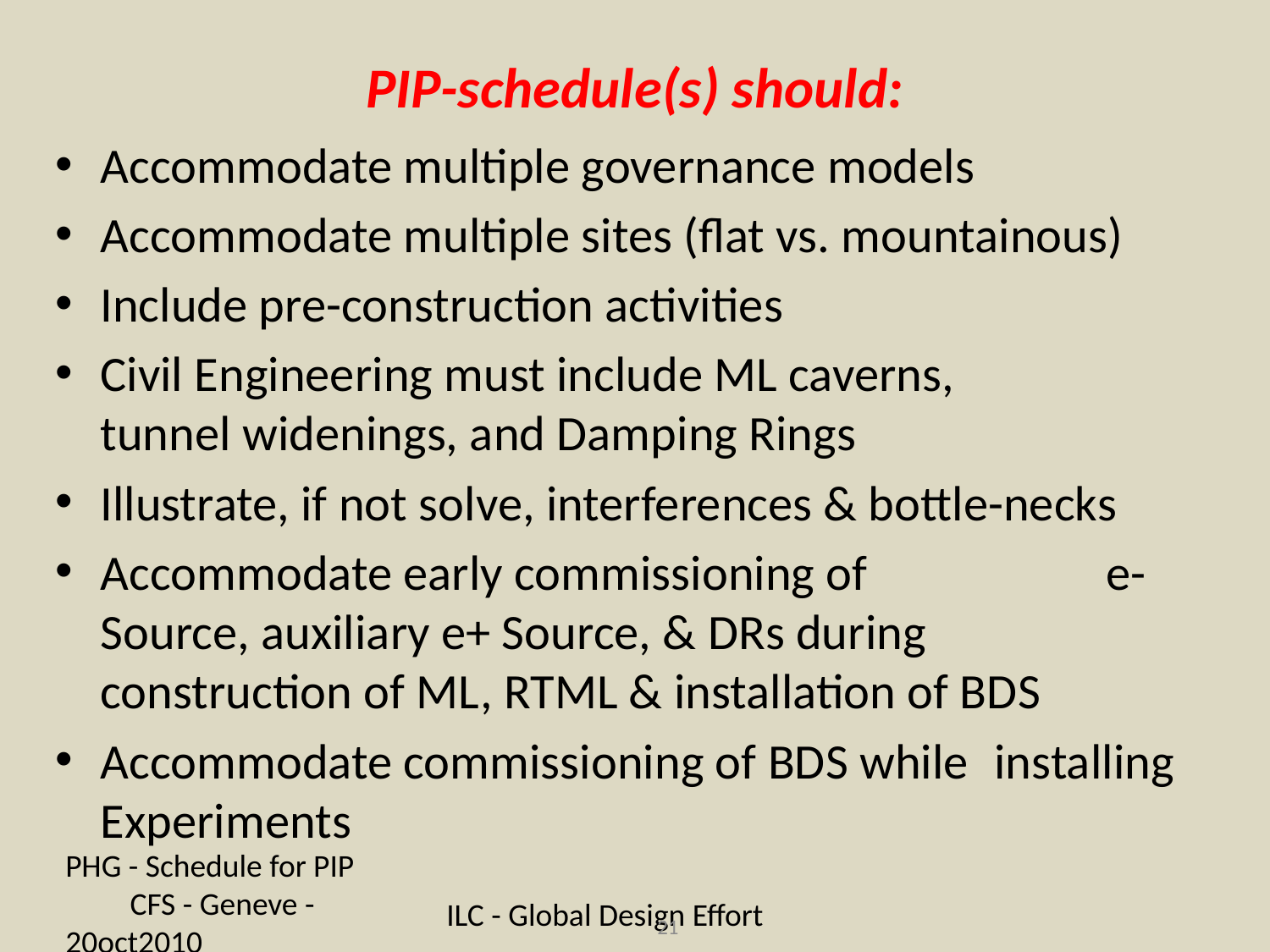

# PIP-schedule(s) should:
Accommodate multiple governance models
Accommodate multiple sites (flat vs. mountainous)
Include pre-construction activities
Civil Engineering must include ML caverns, 	   	tunnel widenings, and Damping Rings
Illustrate, if not solve, interferences & bottle-necks
Accommodate early commissioning of                    	e- Source, auxiliary e+ Source, & DRs during              	construction of ML, RTML & installation of BDS
Accommodate commissioning of BDS while 	installing Experiments
PHG - Schedule for PIP             CFS - Geneve - 20oct2010
ILC - Global Design Effort
21